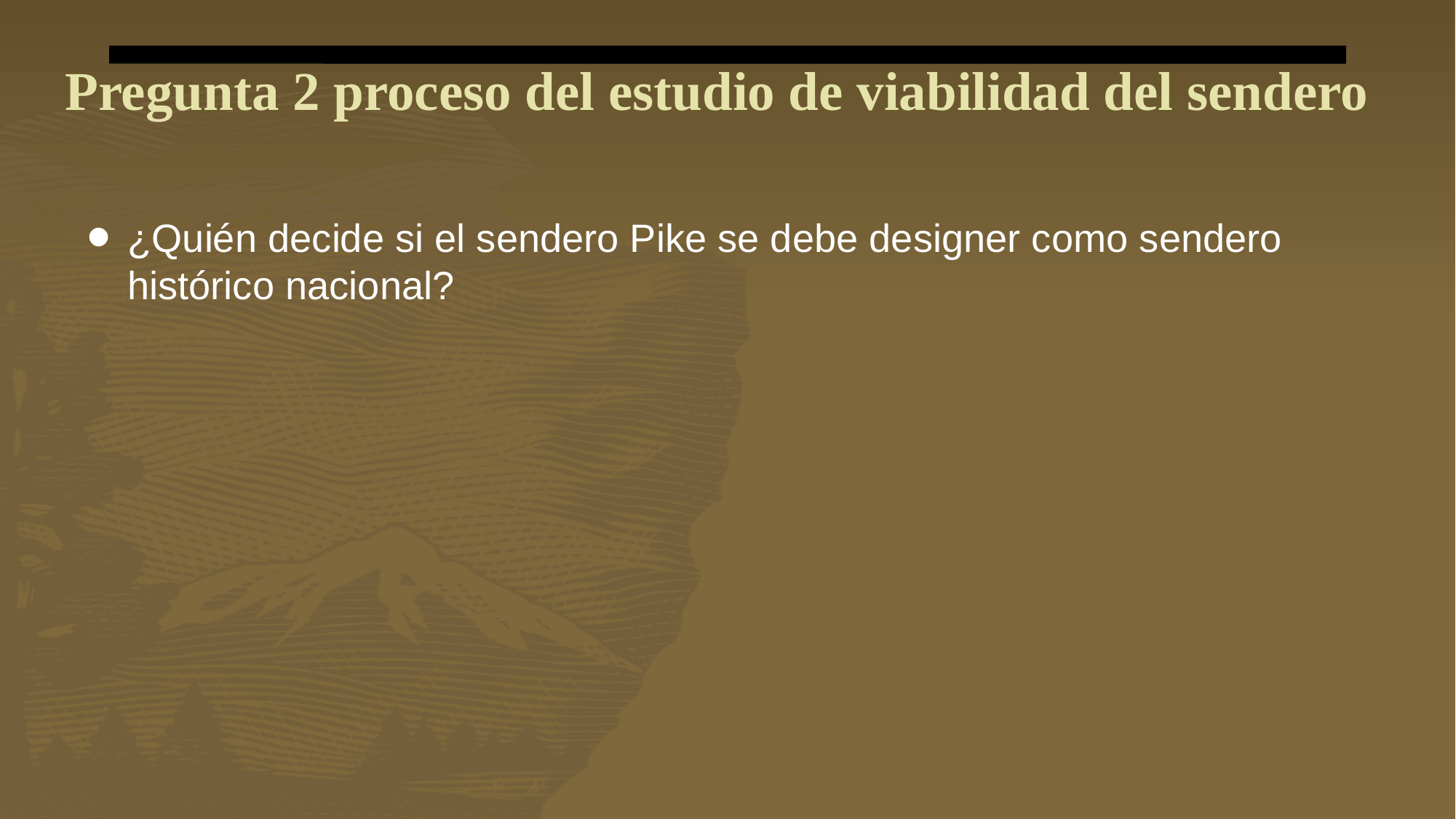

¿Quién decide si el sendero Pike se debe designer como sendero histórico nacional?

# Pregunta 2 proceso del estudio de viabilidad del sendero